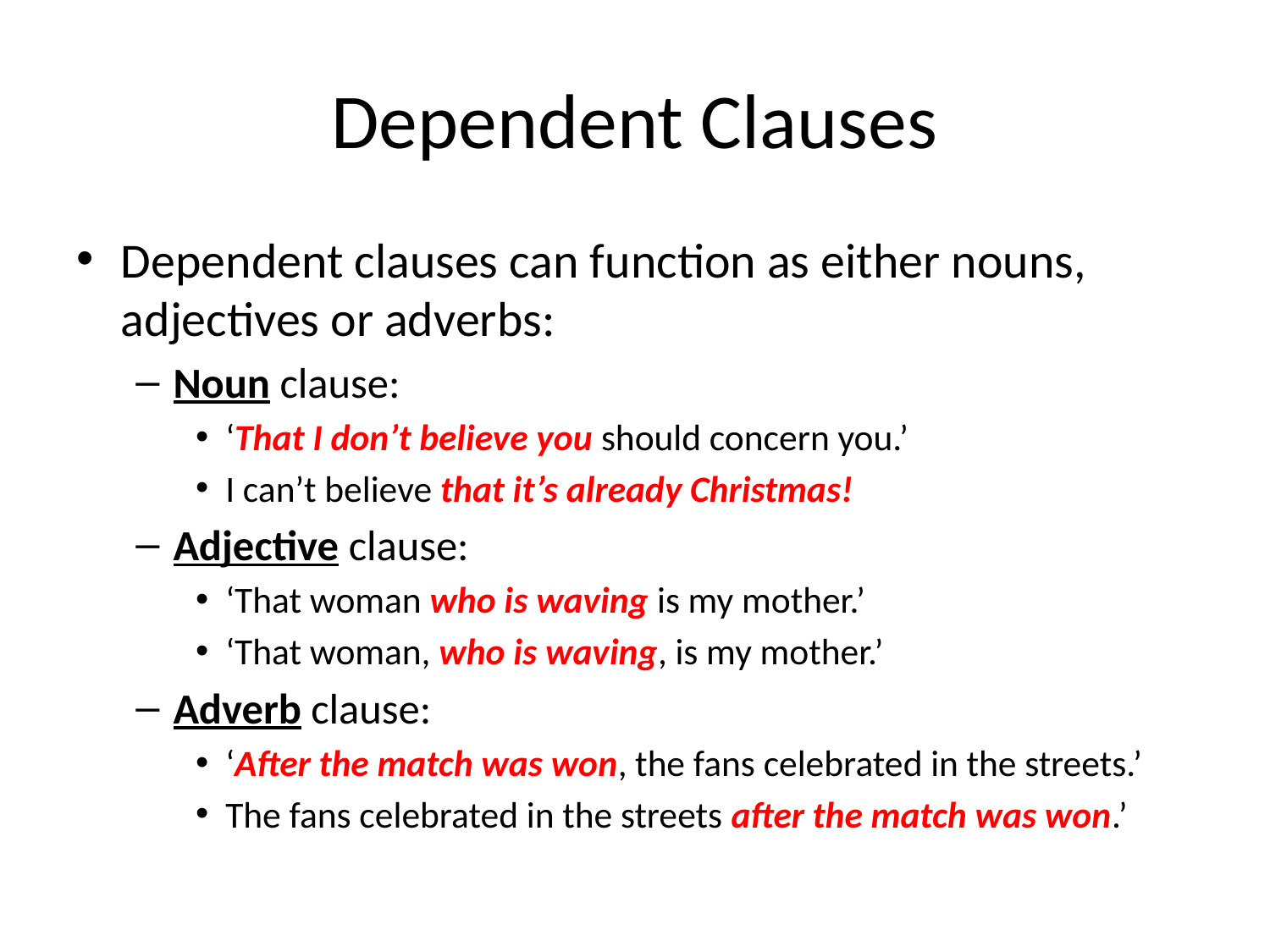

# Dependent Clauses
Dependent clauses can function as either nouns, adjectives or adverbs:
Noun clause:
‘That I don’t believe you should concern you.’
I can’t believe that it’s already Christmas!
Adjective clause:
‘That woman who is waving is my mother.’
‘That woman, who is waving, is my mother.’
Adverb clause:
‘After the match was won, the fans celebrated in the streets.’
The fans celebrated in the streets after the match was won.’